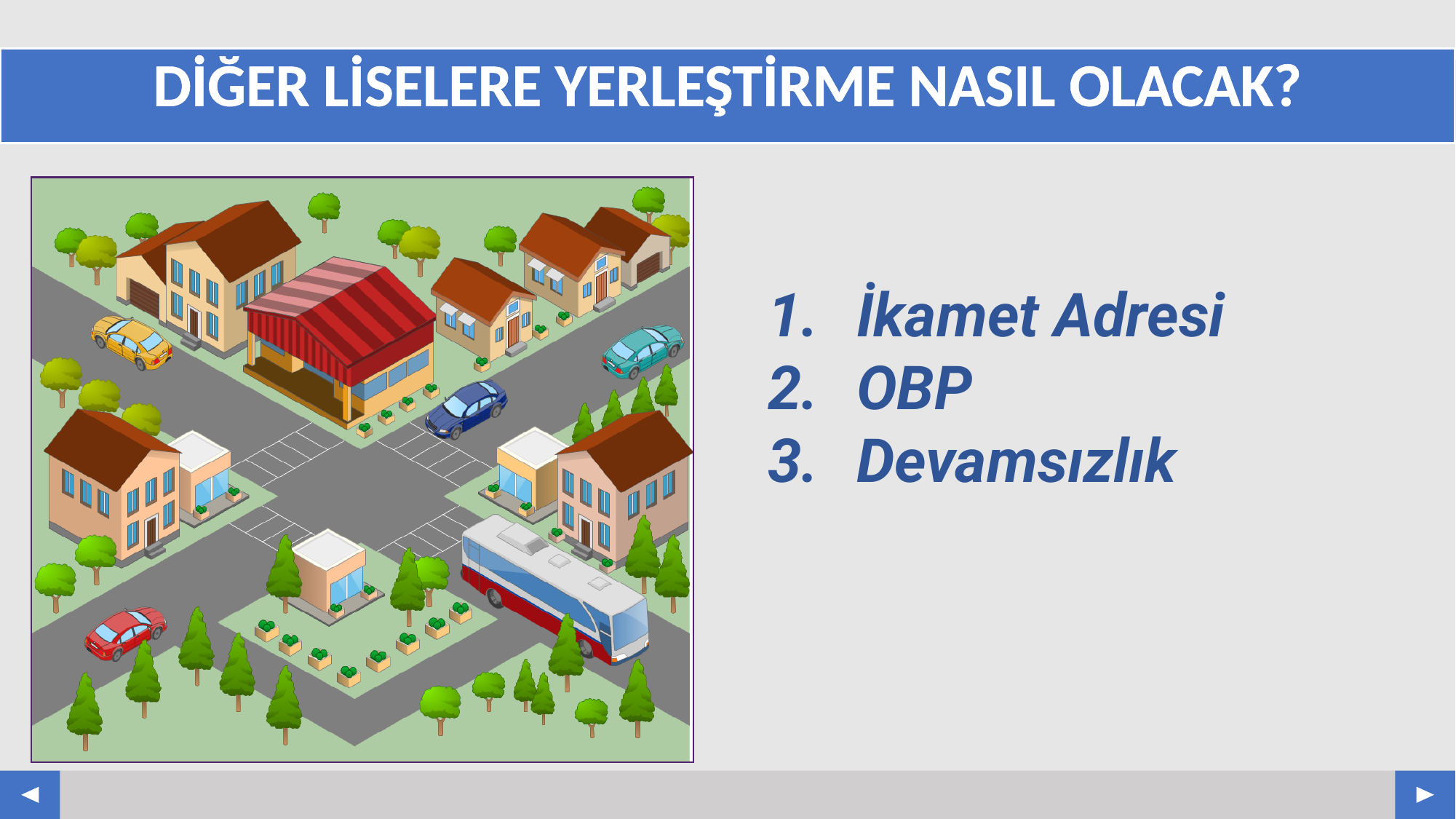

# DİĞER LİSELERE YERLEŞTİRME NASIL OLACAK?

İkamet Adresi
OBP
Devamsızlık